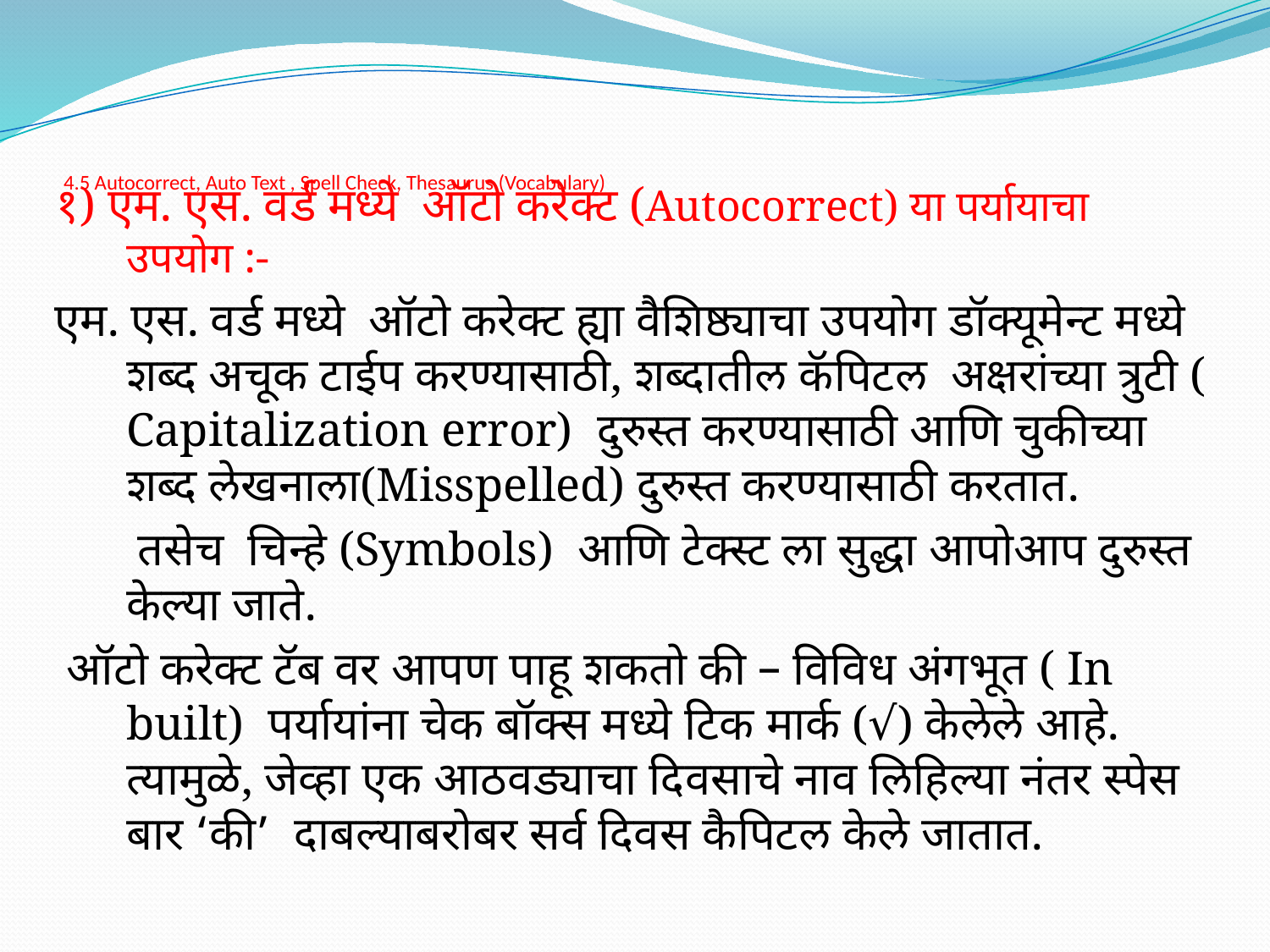

# 4.5 Autocorrect, Auto Text , Spell Check, Thesaurus (Vocabulary)
१) एम. एस. वर्ड मध्ये  ऑटो करेक्ट (Autocorrect) या पर्यायाचा उपयोग :-
एम. एस. वर्ड मध्ये  ऑटो करेक्ट ह्या वैशिष्ठ्याचा उपयोग डॉक्यूमेन्ट मध्ये शब्द अचूक टाईप करण्यासाठी, शब्दातील कॅपिटल  अक्षरांच्या त्रुटी (  Capitalization error)  दुरुस्त करण्यासाठी आणि चुकीच्या शब्द लेखनाला(Misspelled) दुरुस्त करण्यासाठी करतात.
       तसेच  चिन्हे (Symbols)  आणि टेक्स्ट ला सुद्धा आपोआप दुरुस्त केल्या जाते.
 ऑटो करेक्ट टॅब वर आपण पाहू शकतो की – विविध अंगभूत ( In built)  पर्यायांना चेक बॉक्स मध्ये टिक मार्क (√) केलेले आहे. त्यामुळे, जेव्हा एक आठवड्याचा दिवसाचे नाव लिहिल्या नंतर स्पेस बार ‘की’  दाबल्याबरोबर सर्व दिवस कैपिटल केले जातात.